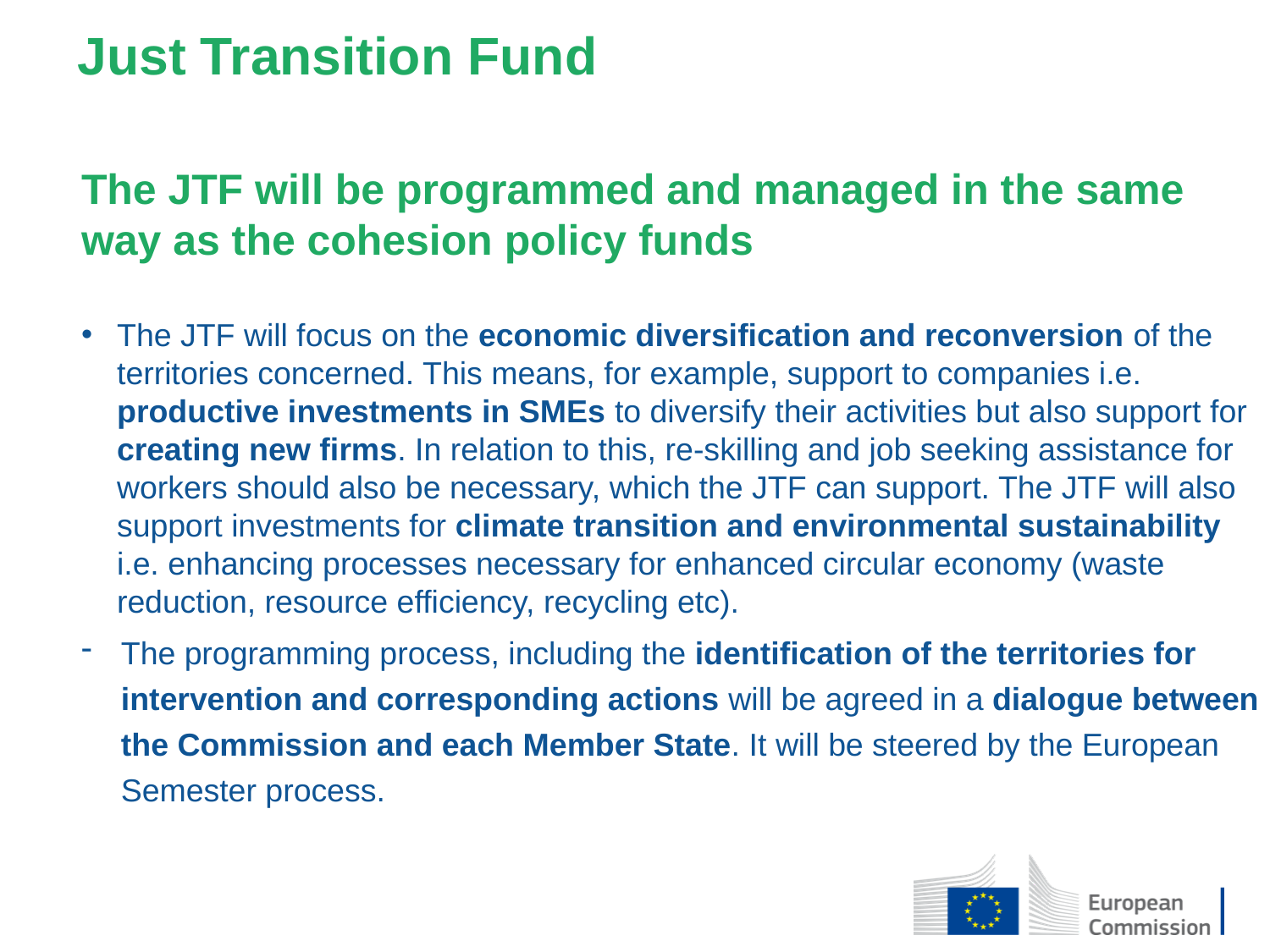

# Just Transition Fund
The JTF will be programmed and managed in the same way as the cohesion policy funds

The JTF will focus on the economic diversification and reconversion of the territories concerned. This means, for example, support to companies i.e. productive investments in SMEs to diversify their activities but also support for creating new firms. In relation to this, re-skilling and job seeking assistance for workers should also be necessary, which the JTF can support. The JTF will also support investments for climate transition and environmental sustainability i.e. enhancing processes necessary for enhanced circular economy (waste reduction, resource efficiency, recycling etc).
The programming process, including the identification of the territories for intervention and corresponding actions will be agreed in a dialogue between the Commission and each Member State. It will be steered by the European Semester process.